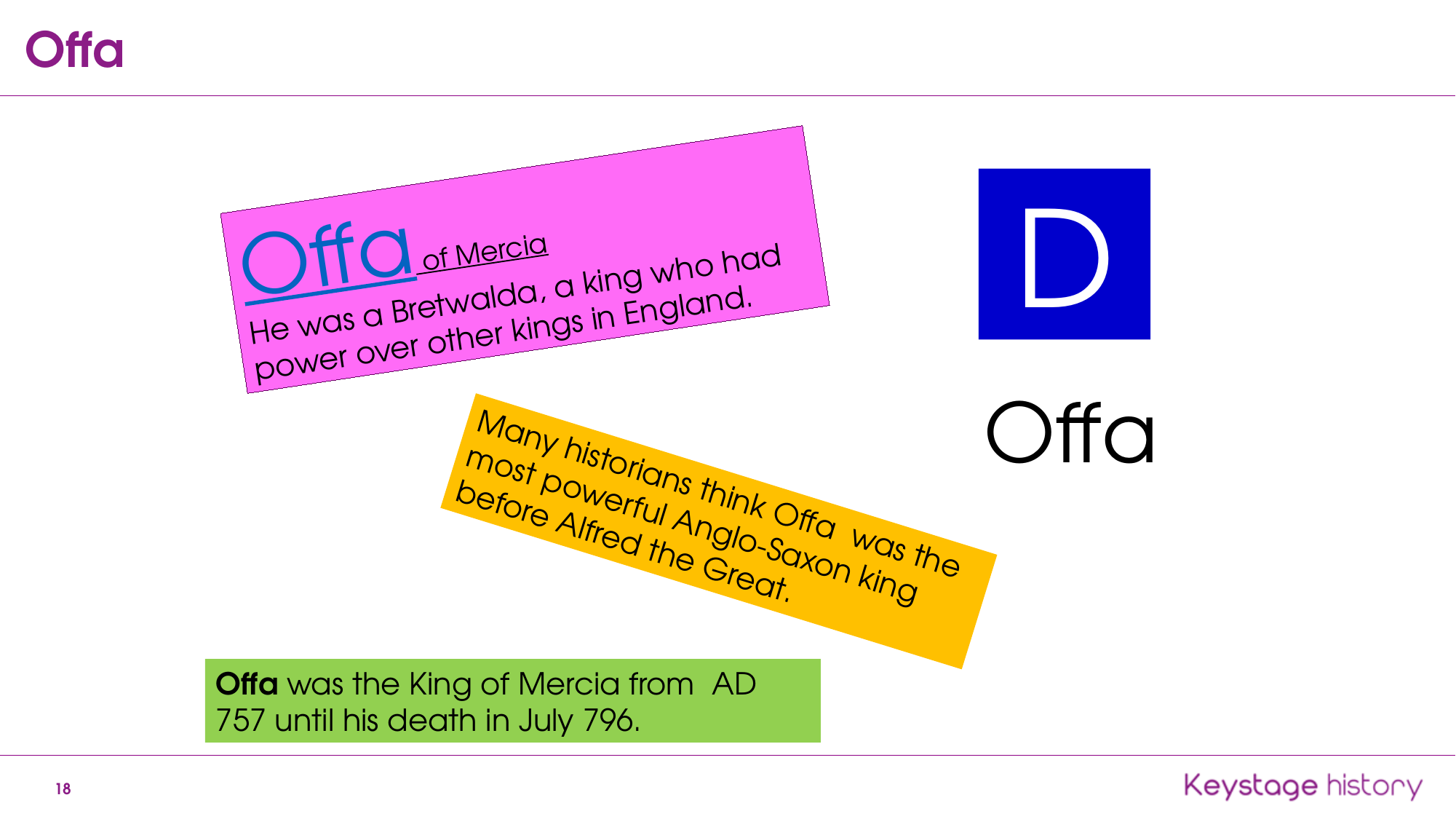

Offa
Offa of Mercia
He was a Bretwalda, a king who had power over other kings in England.
D

Offa
Many historians think Offa  was the most powerful Anglo-Saxon king before Alfred the Great.
Offa was the King of Mercia from  AD 757 until his death in July 796.